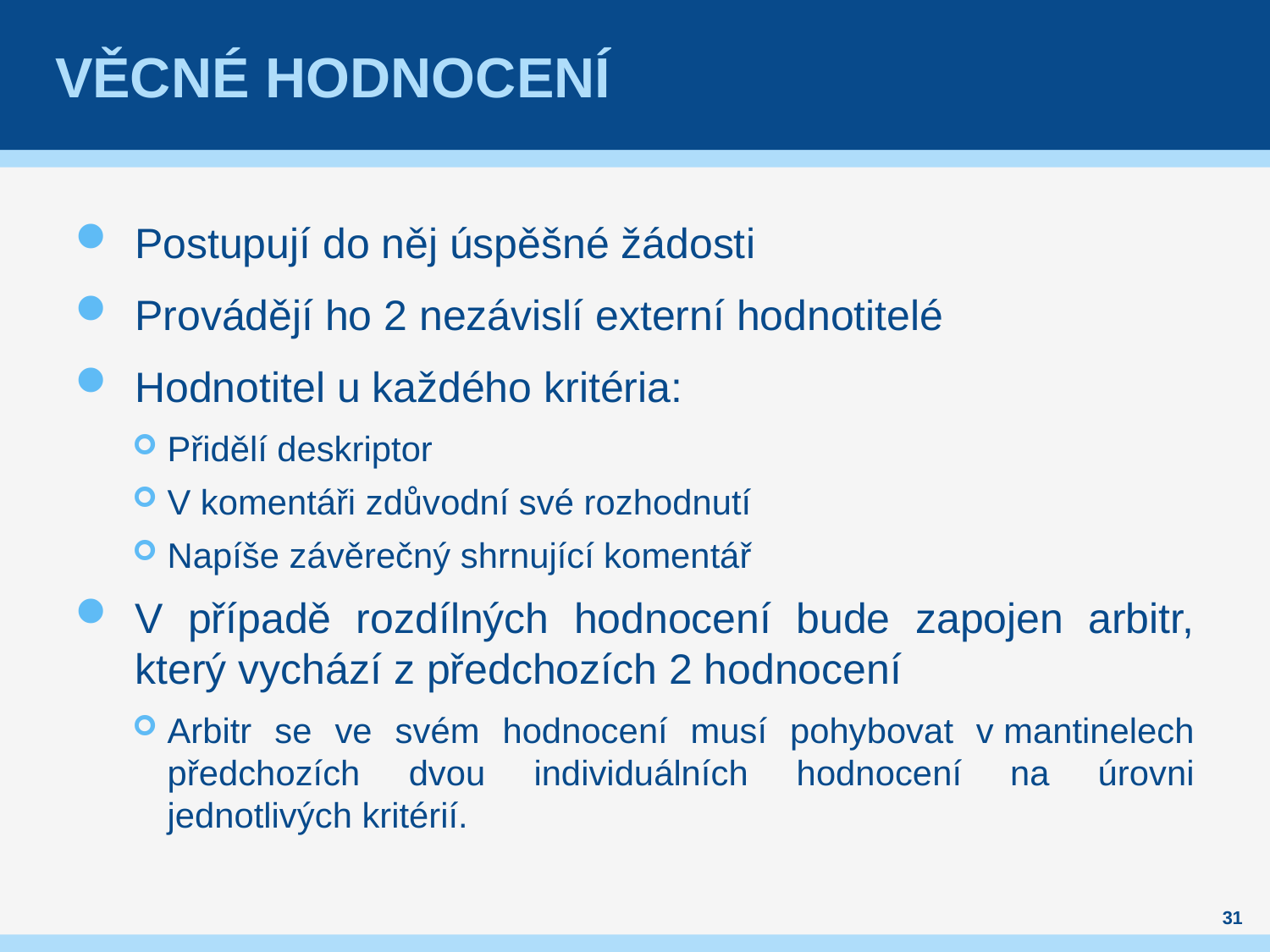

# Věcné hodnocení
Postupují do něj úspěšné žádosti
Provádějí ho 2 nezávislí externí hodnotitelé
Hodnotitel u každého kritéria:
Přidělí deskriptor
V komentáři zdůvodní své rozhodnutí
Napíše závěrečný shrnující komentář
V případě rozdílných hodnocení bude zapojen arbitr, který vychází z předchozích 2 hodnocení
Arbitr se ve svém hodnocení musí pohybovat v mantinelech předchozích dvou individuálních hodnocení na úrovni jednotlivých kritérií.
31